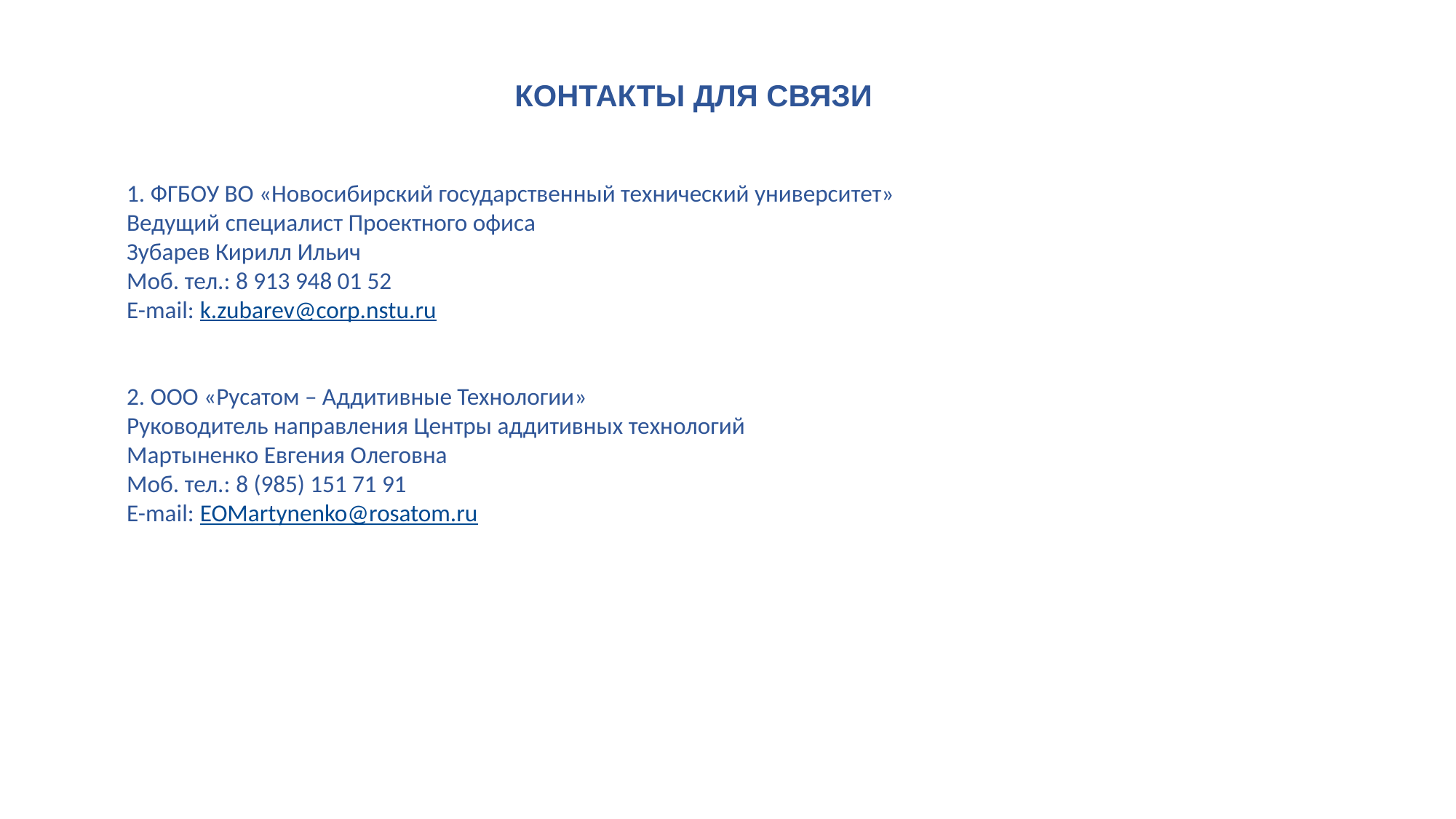

КОНТАКТЫ ДЛЯ СВЯЗИ
1. ФГБОУ ВО «Новосибирский государственный технический университет»
Ведущий специалист Проектного офиса
Зубарев Кирилл Ильич
Моб. тел.: 8 913 948 01 52
E-mail: k.zubarev@corp.nstu.ru

2. ООО «Русатом – Аддитивные Технологии»
Руководитель направления Центры аддитивных технологий
Мартыненко Евгения Олеговна
Моб. тел.: 8 (985) 151 71 91
E-mail: EOMartynenko@rosatom.ru